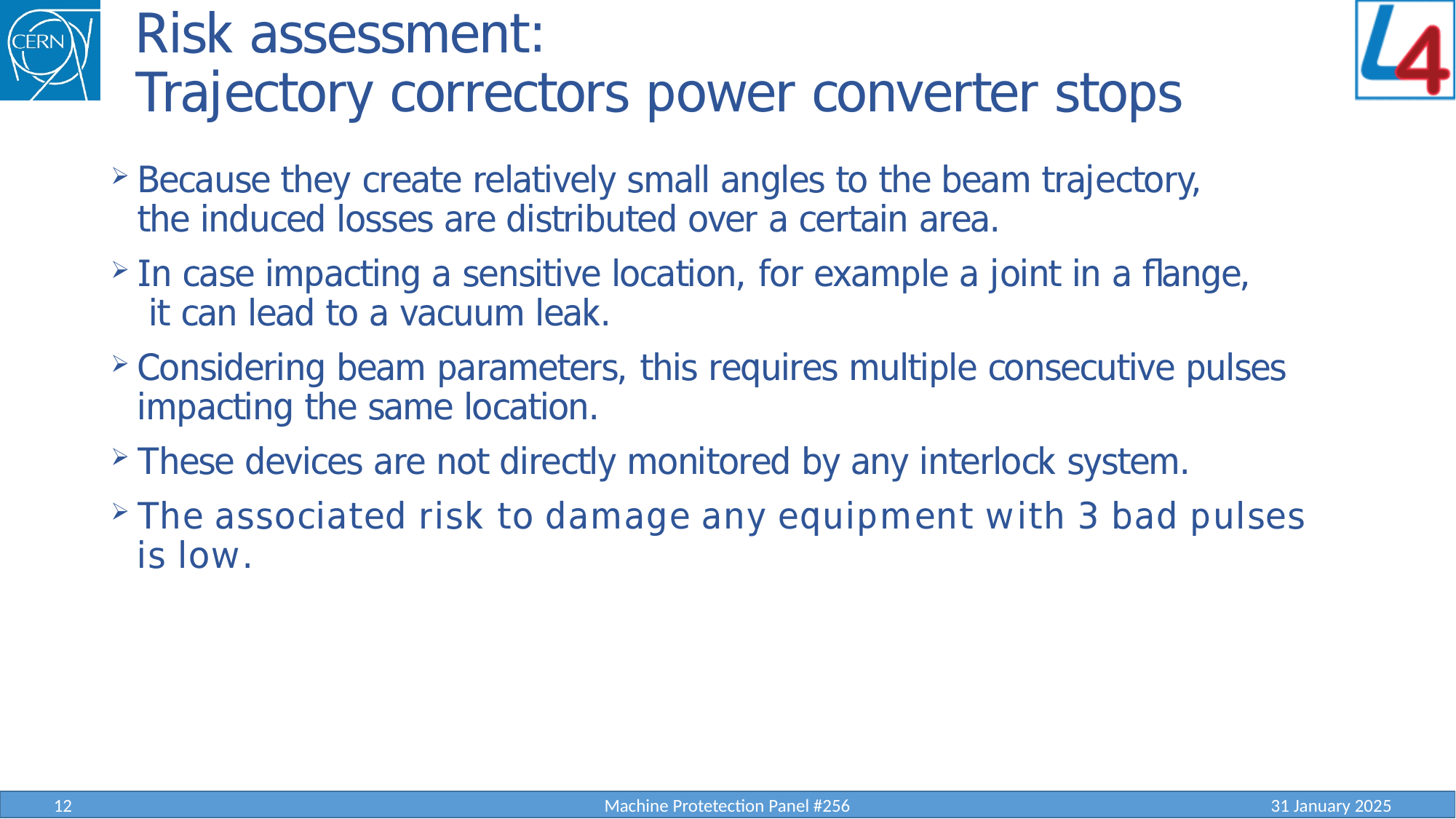

# Risk assessment: Trajectory correctors power converter stops
Because they create relatively small angles to the beam trajectory,
the induced losses are distributed over a certain area.
In case impacting a sensitive location, for example a joint in a flange,
 it can lead to a vacuum leak.
Considering beam parameters, this requires multiple consecutive pulses impacting the same location.
These devices are not directly monitored by any interlock system.
The associated risk to damage any equipment with 3 bad pulses is low.
12
Machine Protetection Panel #256
31 January 2025